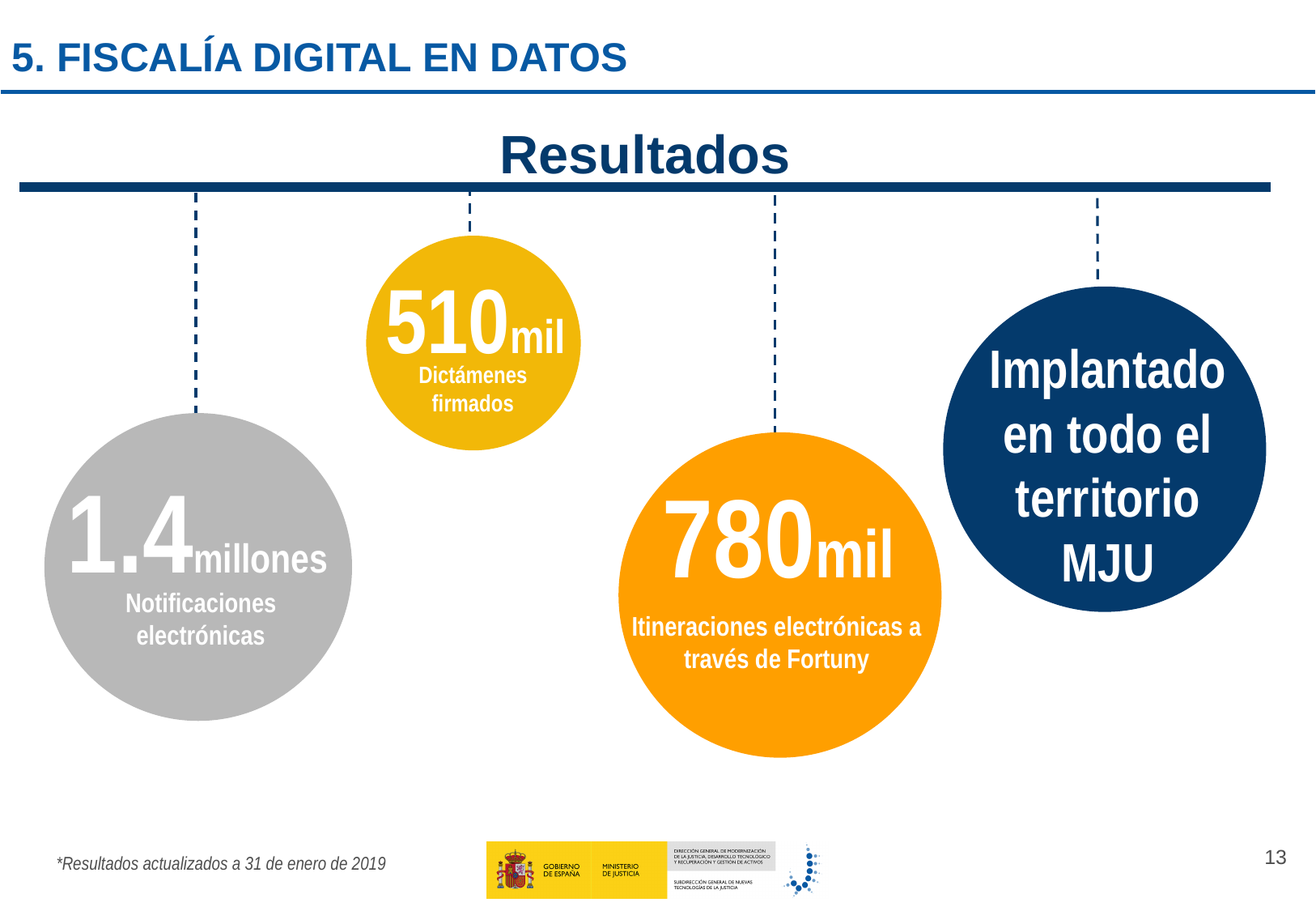

# 5. Fiscalía digital en datos

Resultados

510mil
Dictámenes firmados

Implantado en todo el territorio MJU

1.4millones
Notificaciones electrónicas

780mil
Itineraciones electrónicas a través de Fortuny
13
*Resultados actualizados a 31 de enero de 2019